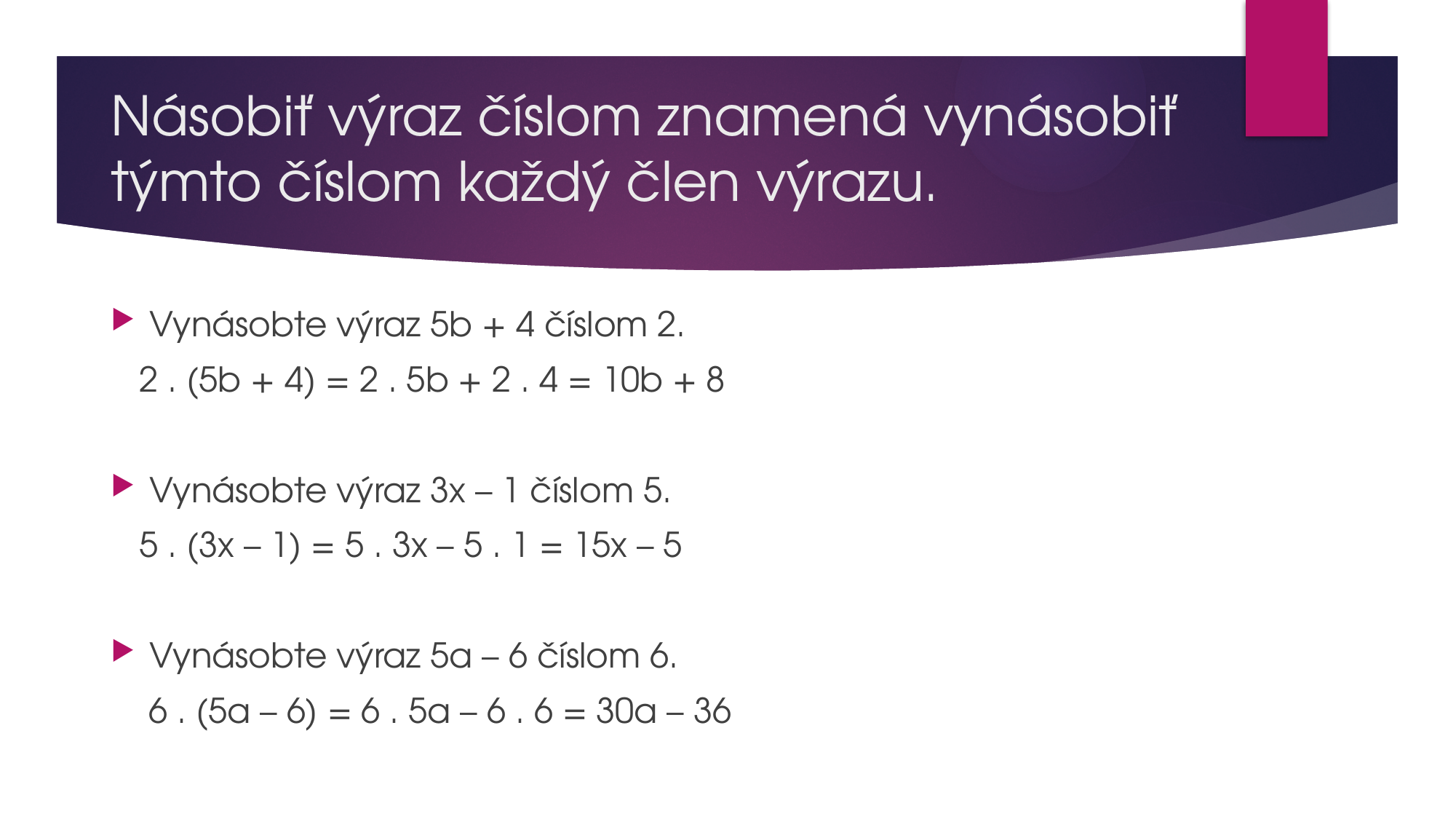

# Násobiť výraz číslom znamená vynásobiť týmto číslom každý člen výrazu.
Vynásobte výraz 5b + 4 číslom 2.
   2 . (5b + 4) = 2 . 5b + 2 . 4 = 10b + 8

Vynásobte výraz 3x – 1 číslom 5.
   5 . (3x – 1) = 5 . 3x – 5 . 1 = 15x – 5

Vynásobte výraz 5a – 6 číslom 6.
    6 . (5a – 6) = 6 . 5a – 6 . 6 = 30a – 36